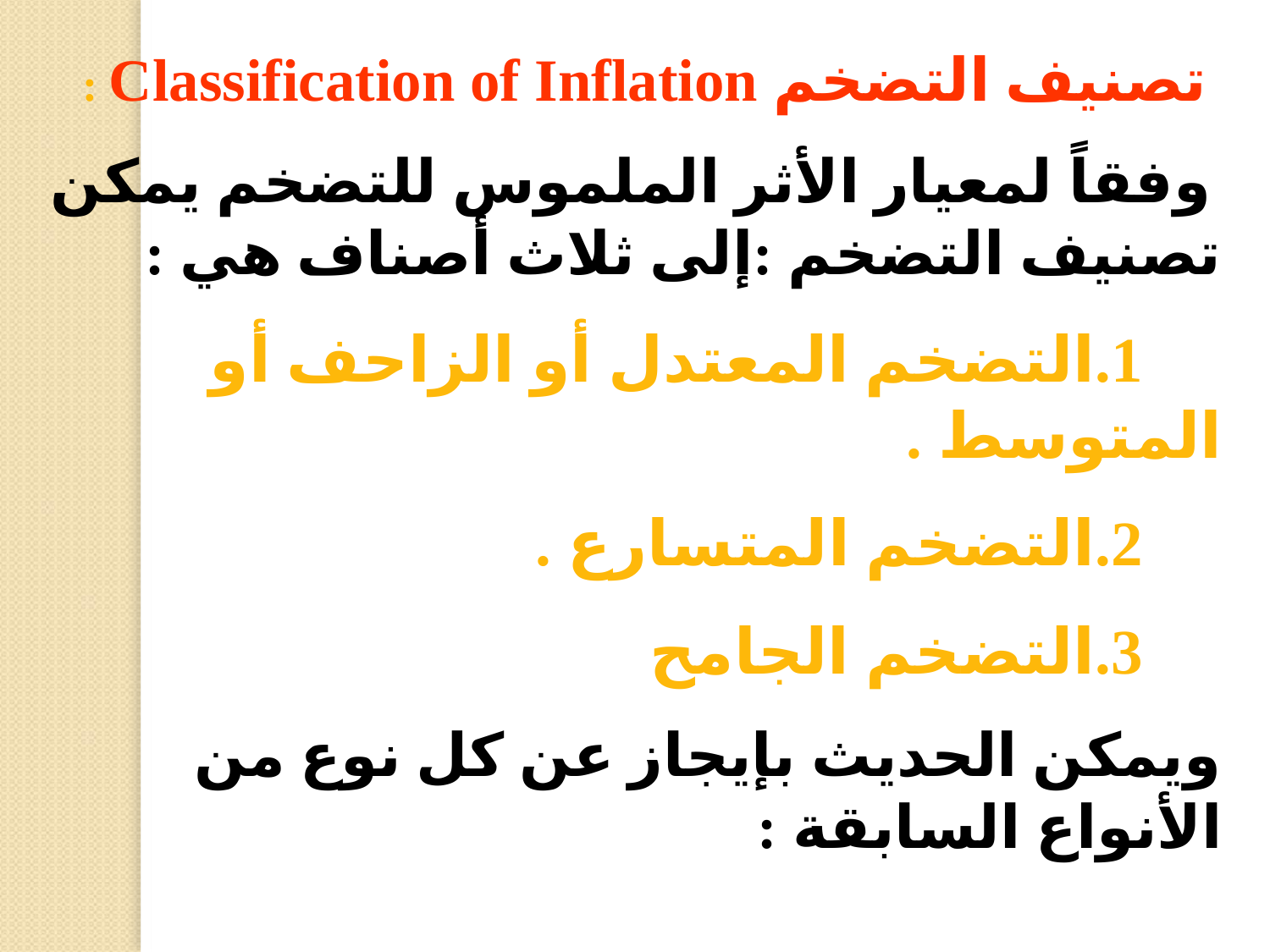

تصنيف التضخم Classification of Inflation :
 وفقاً لمعيار الأثر الملموس للتضخم يمكن تصنيف التضخم :إلى ثلاث أصناف هي :
	1.	التضخم المعتدل أو الزاحف أو المتوسط .
	2.	التضخم المتسارع .
	3.	التضخم الجامح
ويمكن الحديث بإيجاز عن كل نوع من الأنواع السابقة :